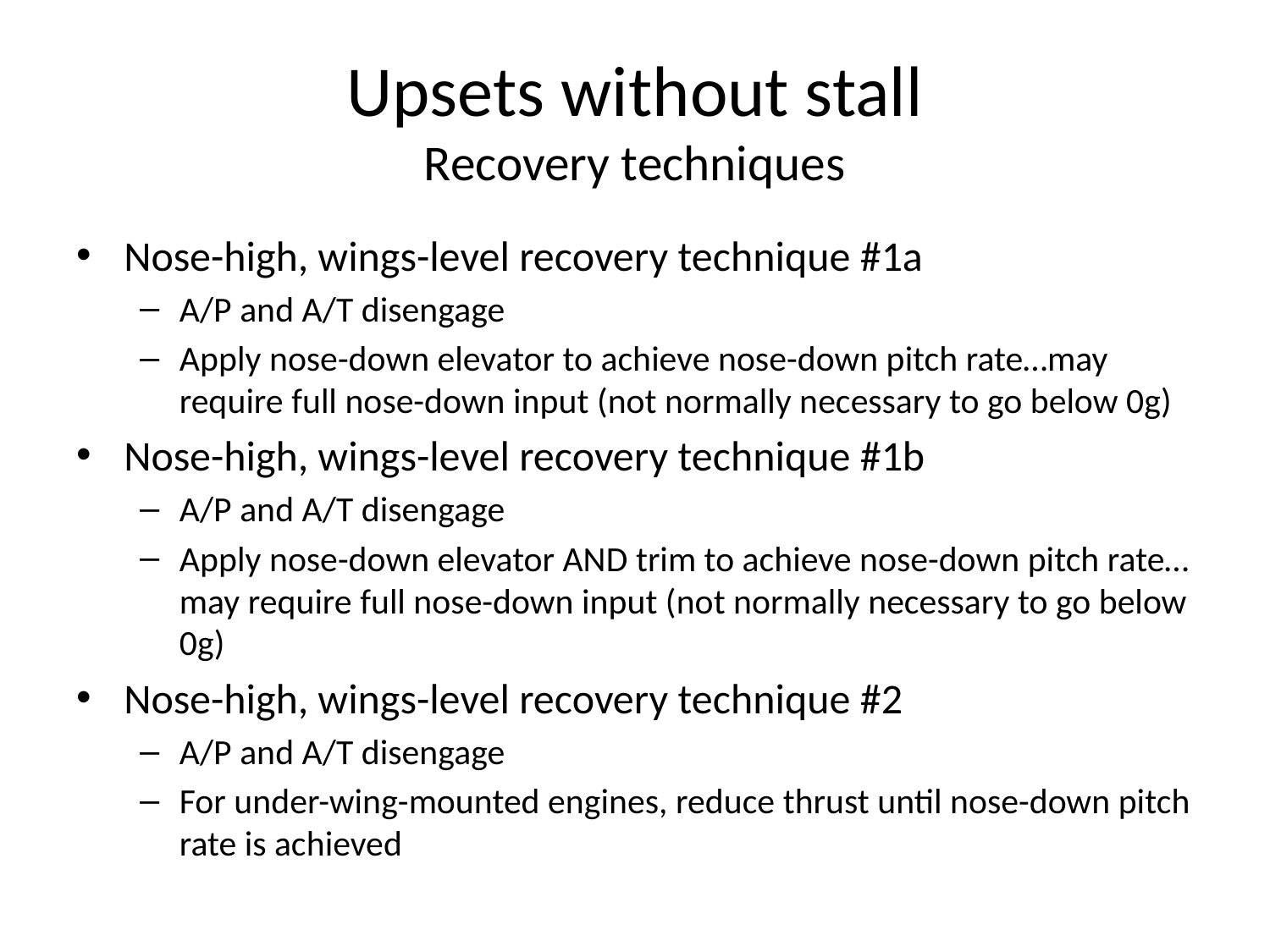

# Upsets without stall Recovery techniques
Nose-high, wings-level recovery technique #1a
A/P and A/T disengage
Apply nose-down elevator to achieve nose-down pitch rate…may require full nose-down input (not normally necessary to go below 0g)
Nose-high, wings-level recovery technique #1b
A/P and A/T disengage
Apply nose-down elevator AND trim to achieve nose-down pitch rate…may require full nose-down input (not normally necessary to go below 0g)
Nose-high, wings-level recovery technique #2
A/P and A/T disengage
For under-wing-mounted engines, reduce thrust until nose-down pitch rate is achieved